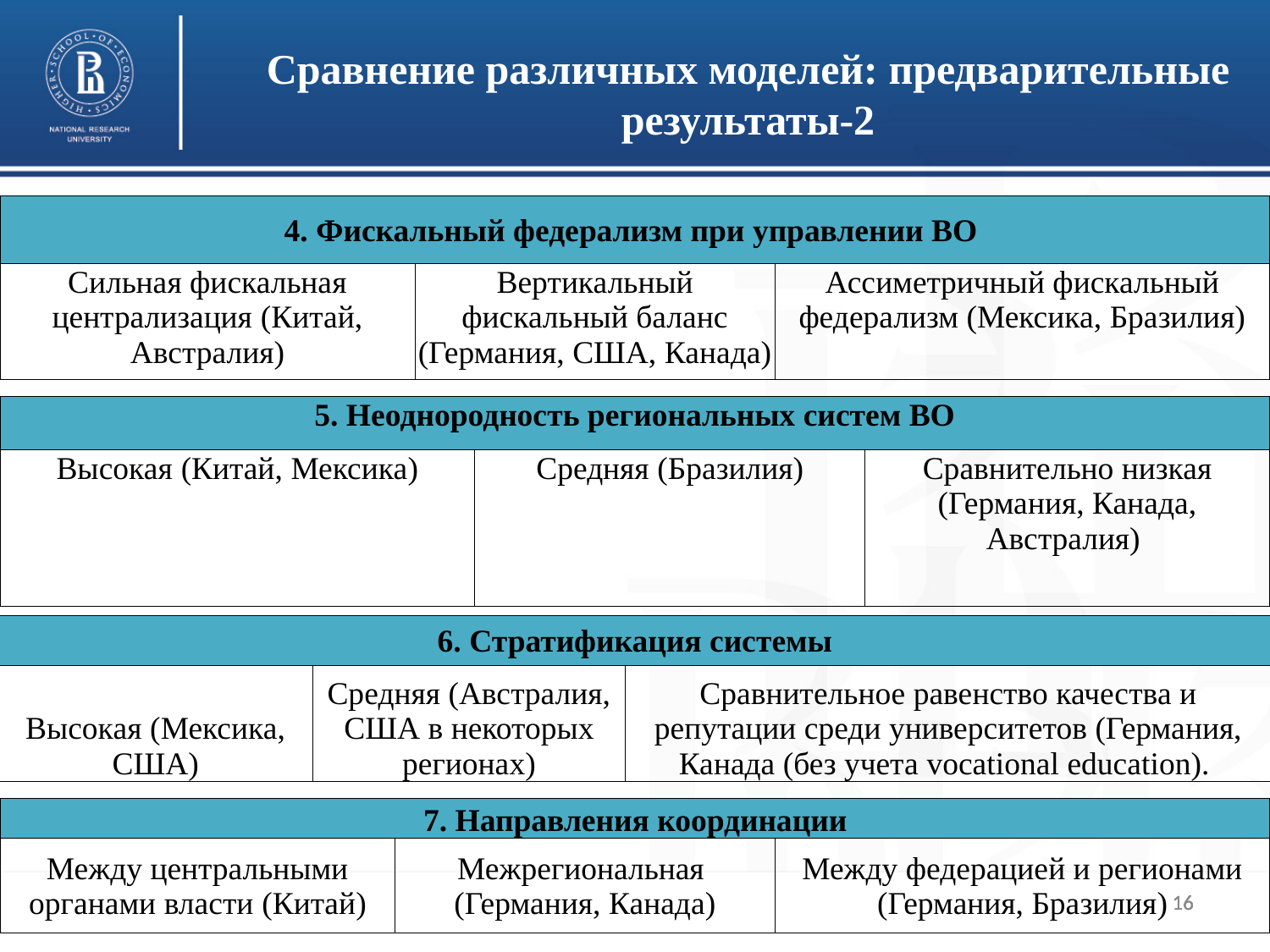

Сравнение различных моделей: предварительные результаты-2
| 4. Фискальный федерализм при управлении ВО |  |  |
| --- | --- | --- |
| Сильная фискальная централизация (Китай, Австралия) | Вертикальный фискальный баланс (Германия, США, Канада) | Ассиметричный фискальный федерализм (Мексика, Бразилия) |
| 5. Неоднородность региональных систем ВО |  |  |
| --- | --- | --- |
| Высокая (Китай, Мексика) | Средняя (Бразилия) | Сравнительно низкая (Германия, Канада, Австралия) |
| 6. Стратификация системы |  |  |
| --- | --- | --- |
| Высокая (Мексика, США) | Средняя (Австралия, США в некоторых регионах) | Сравнительное равенство качества и репутации среди университетов (Германия, Канада (без учета vocational education). |
| 7. Направления координации |  |  |
| --- | --- | --- |
| Между центральными органами власти (Китай) | Межрегиональная (Германия, Канада) | Между федерацией и регионами (Германия, Бразилия) |

16
16
16